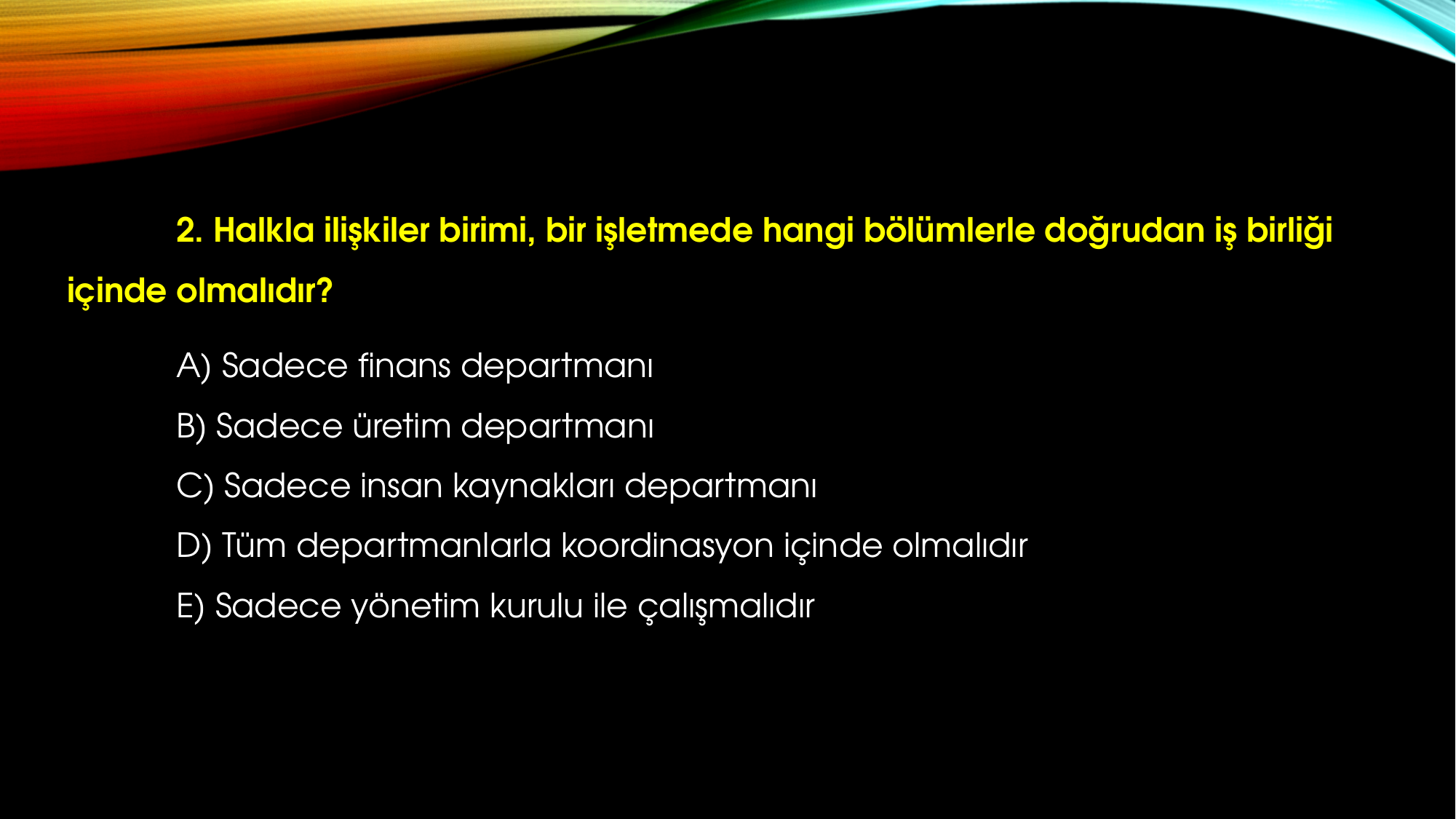

2. Halkla ilişkiler birimi, bir işletmede hangi bölümlerle doğrudan iş birliği içinde olmalıdır?
	A) Sadece finans departmanı
	B) Sadece üretim departmanı
	C) Sadece insan kaynakları departmanı
	D) Tüm departmanlarla koordinasyon içinde olmalıdır
	E) Sadece yönetim kurulu ile çalışmalıdır